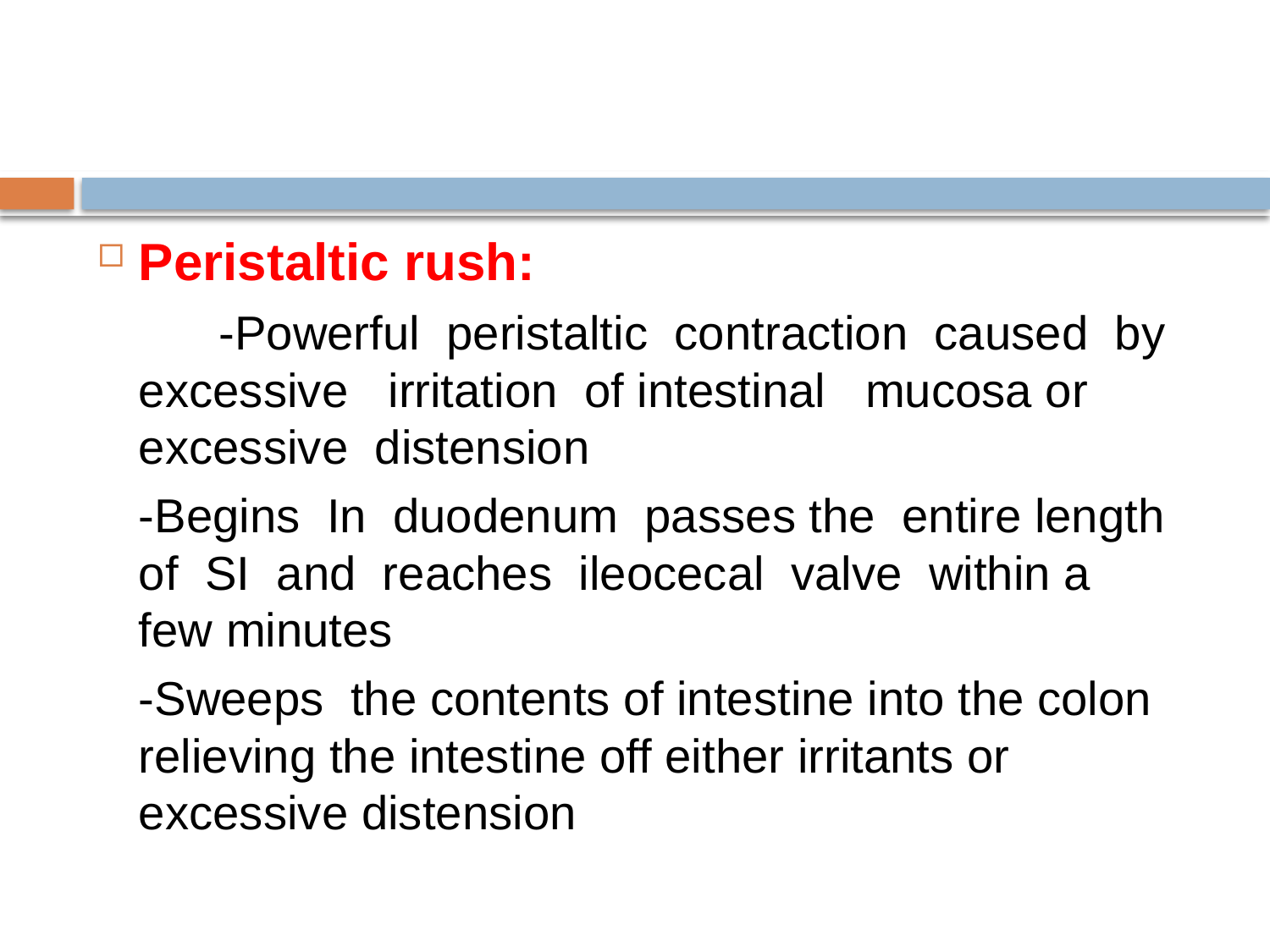

#
Peristaltic rush:
	      -Powerful  peristaltic  contraction  caused  by 	excessive   irritation  of intestinal   mucosa or 	excessive  distension
		-Begins  In  duodenum  passes the  entire length 	of  SI  and  reaches  ileocecal  valve  within a 	few minutes
		-Sweeps  the contents of intestine into the colon 	relieving the intestine off either irritants or 	excessive distension